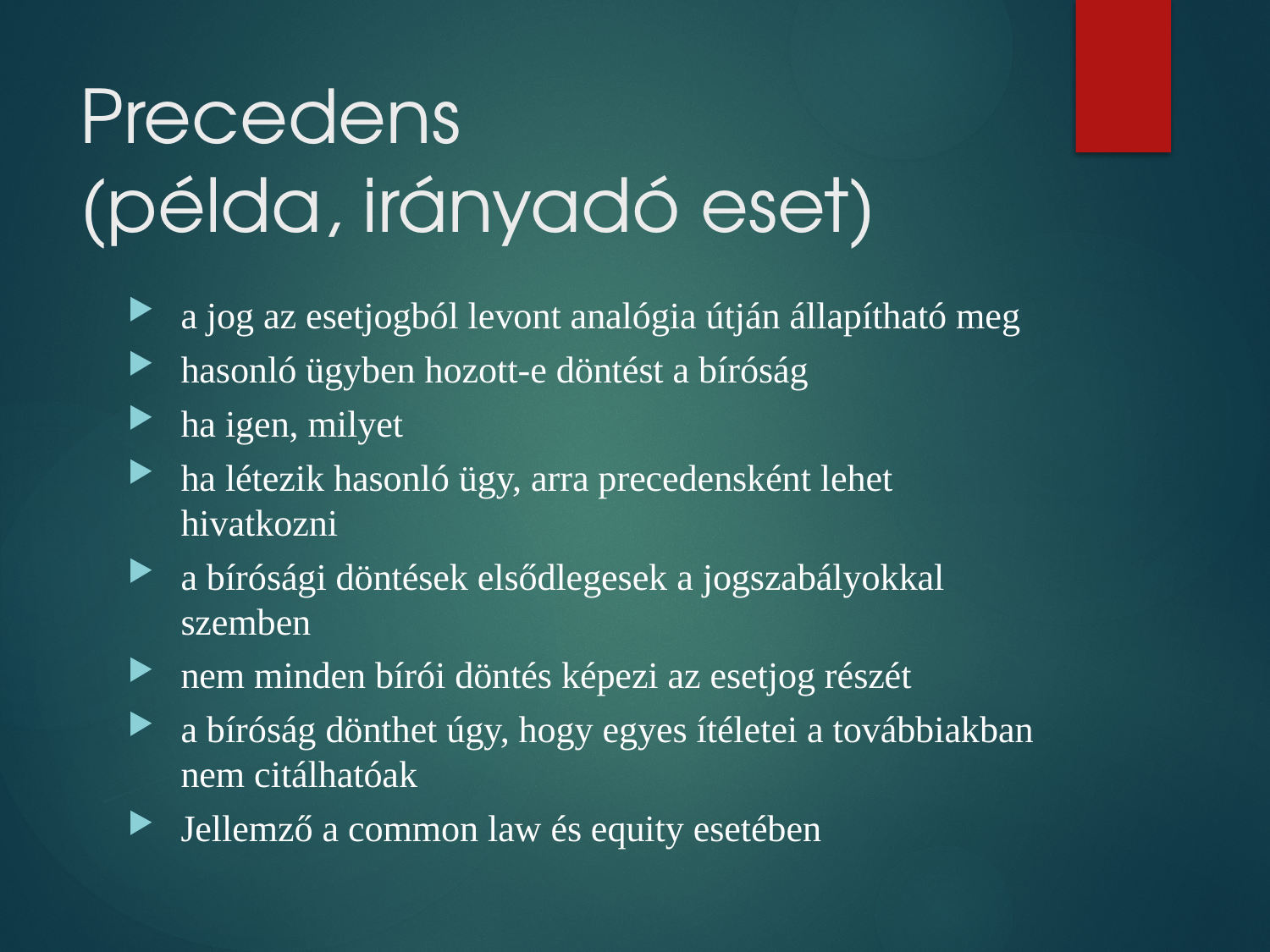

# Precedens (példa, irányadó eset)
a jog az esetjogból levont analógia útján állapítható meg
hasonló ügyben hozott-e döntést a bíróság
ha igen, milyet
ha létezik hasonló ügy, arra precedensként lehet hivatkozni
a bírósági döntések elsődlegesek a jogszabályokkal szemben
nem minden bírói döntés képezi az esetjog részét
a bíróság dönthet úgy, hogy egyes ítéletei a továbbiakban nem citálhatóak
Jellemző a common law és equity esetében